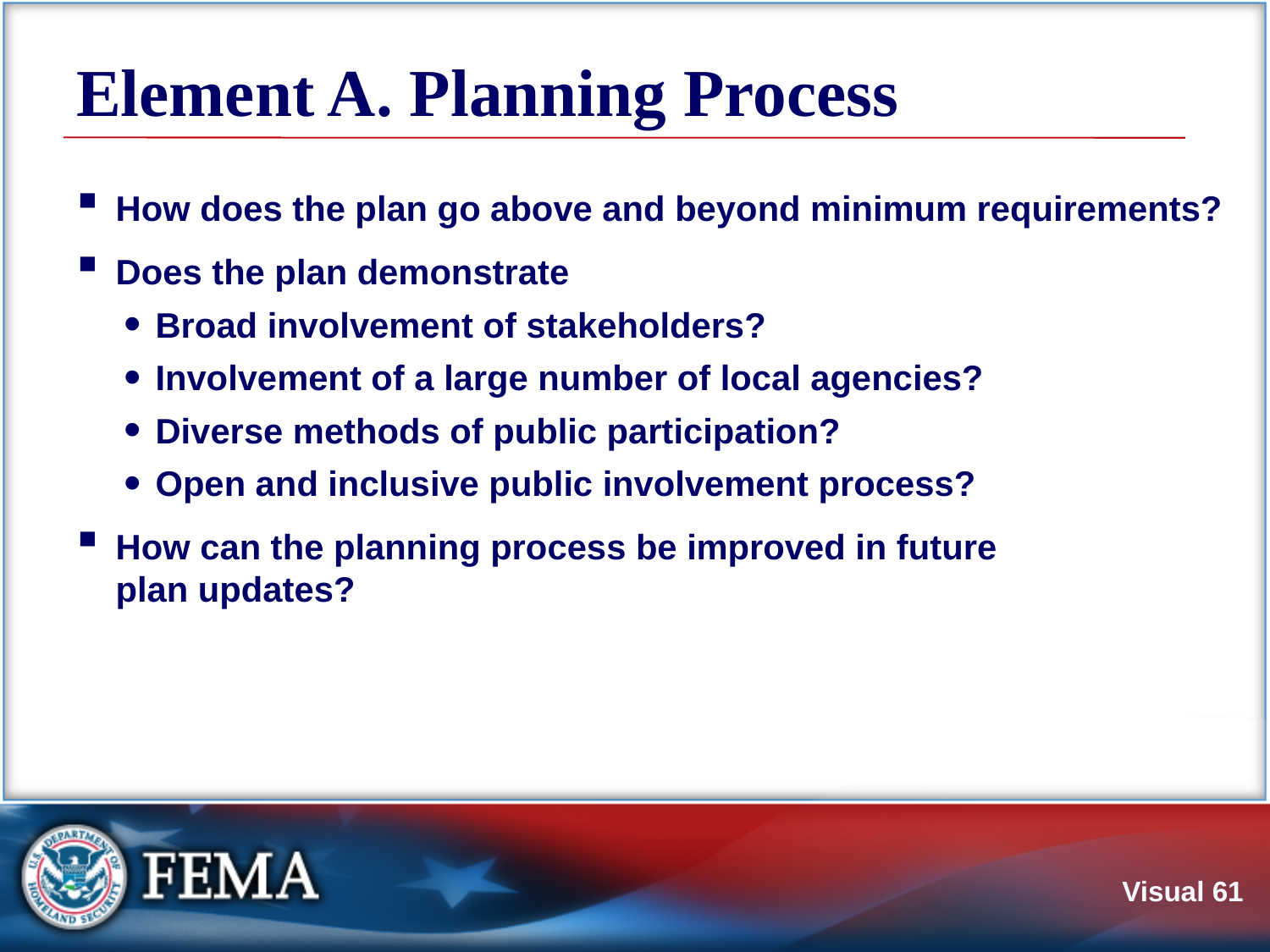

# Element A. Planning Process
How does the plan go above and beyond minimum requirements?
Does the plan demonstrate
Broad involvement of stakeholders?
Involvement of a large number of local agencies?
Diverse methods of public participation?
Open and inclusive public involvement process?
How can the planning process be improved in future
plan updates?